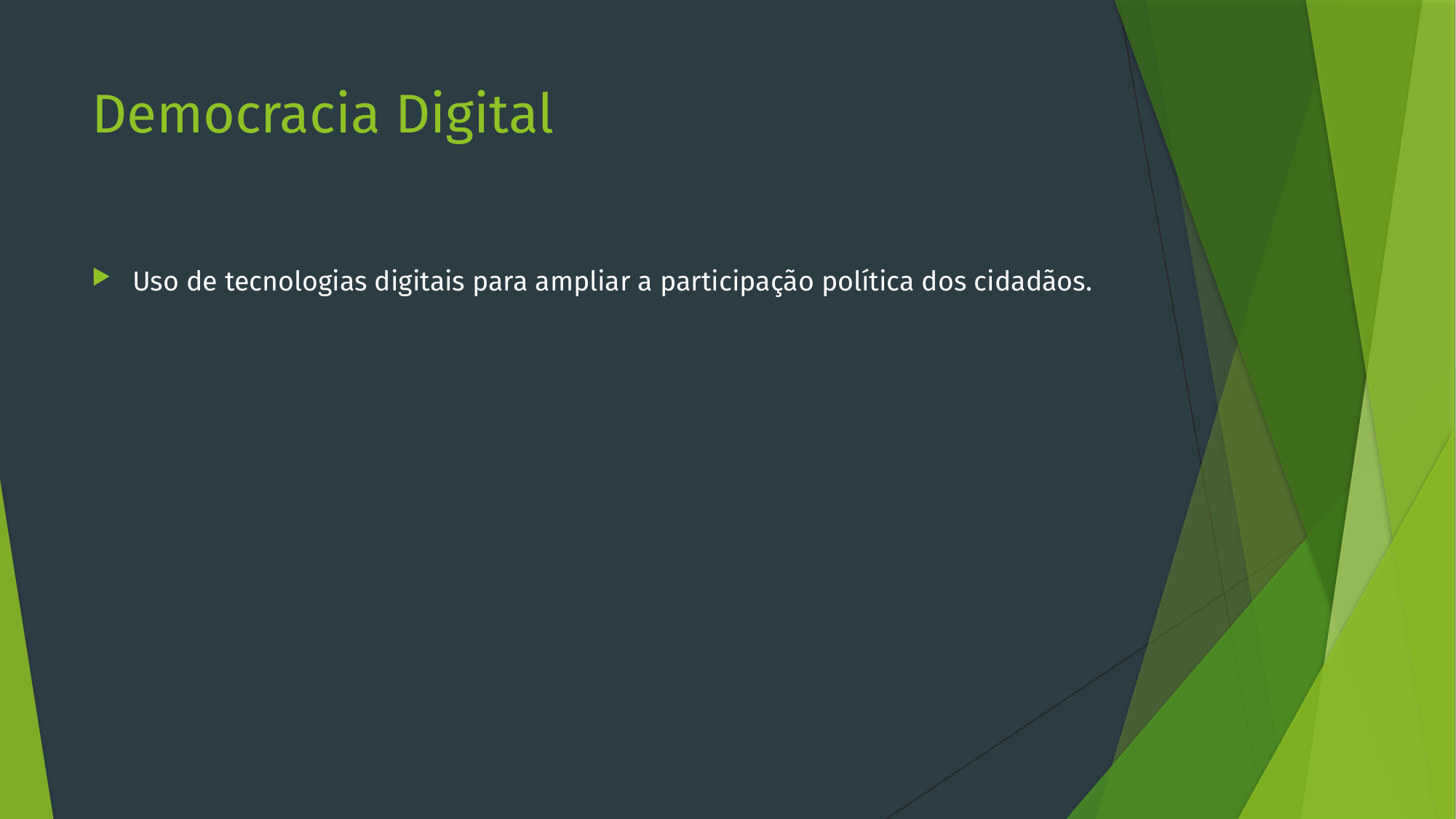

# Democracia Digital
Uso de tecnologias digitais para ampliar a participação política dos cidadãos.